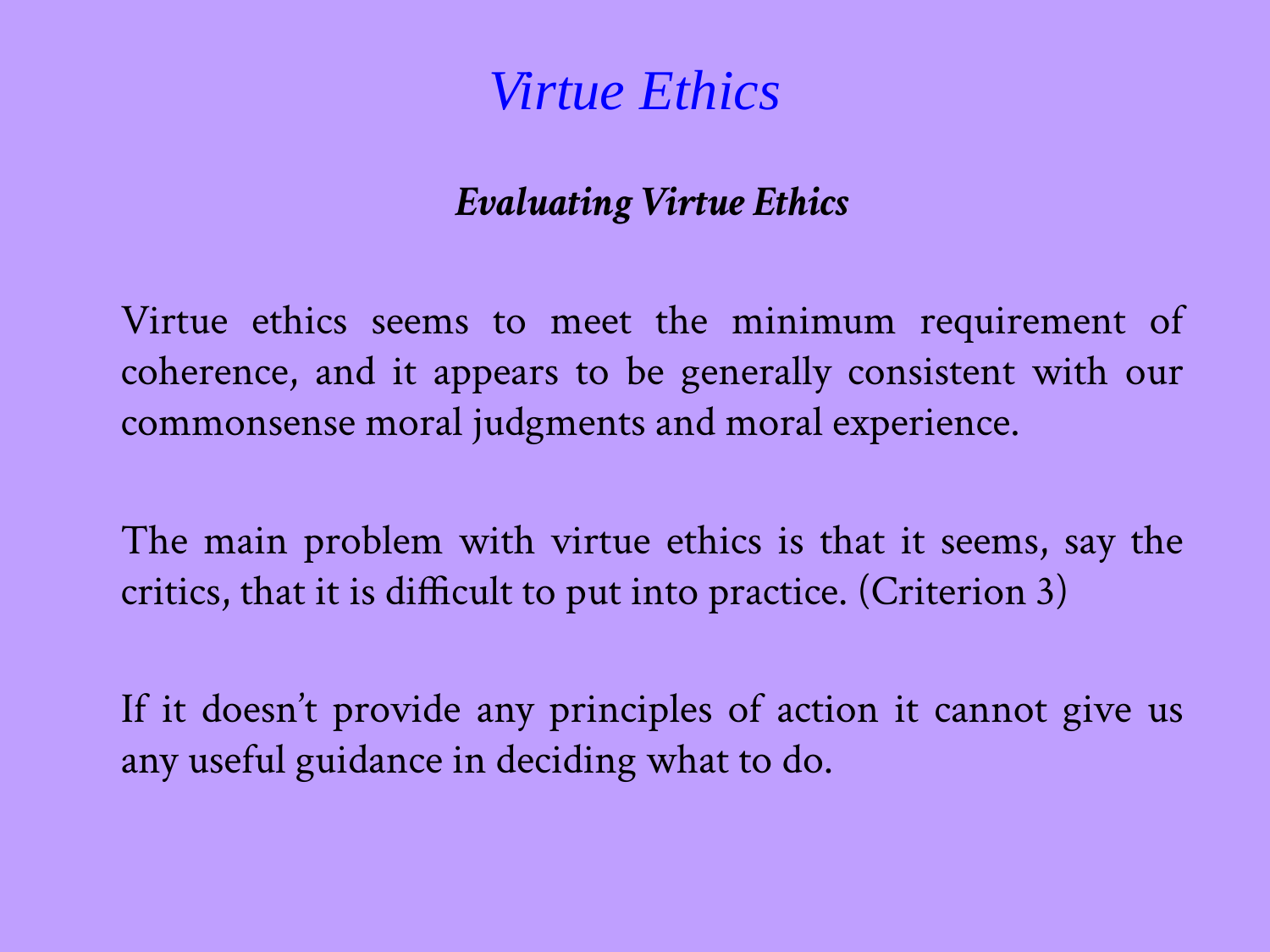

Virtue Ethics

Evaluating Virtue Ethics

Virtue ethics seems to meet the minimum requirement of coherence, and it appears to be generally consistent with our commonsense moral judgments and moral experience.

The main problem with virtue ethics is that it seems, say the critics, that it is difficult to put into practice. (Criterion 3)

If it doesn’t provide any principles of action it cannot give us any useful guidance in deciding what to do.